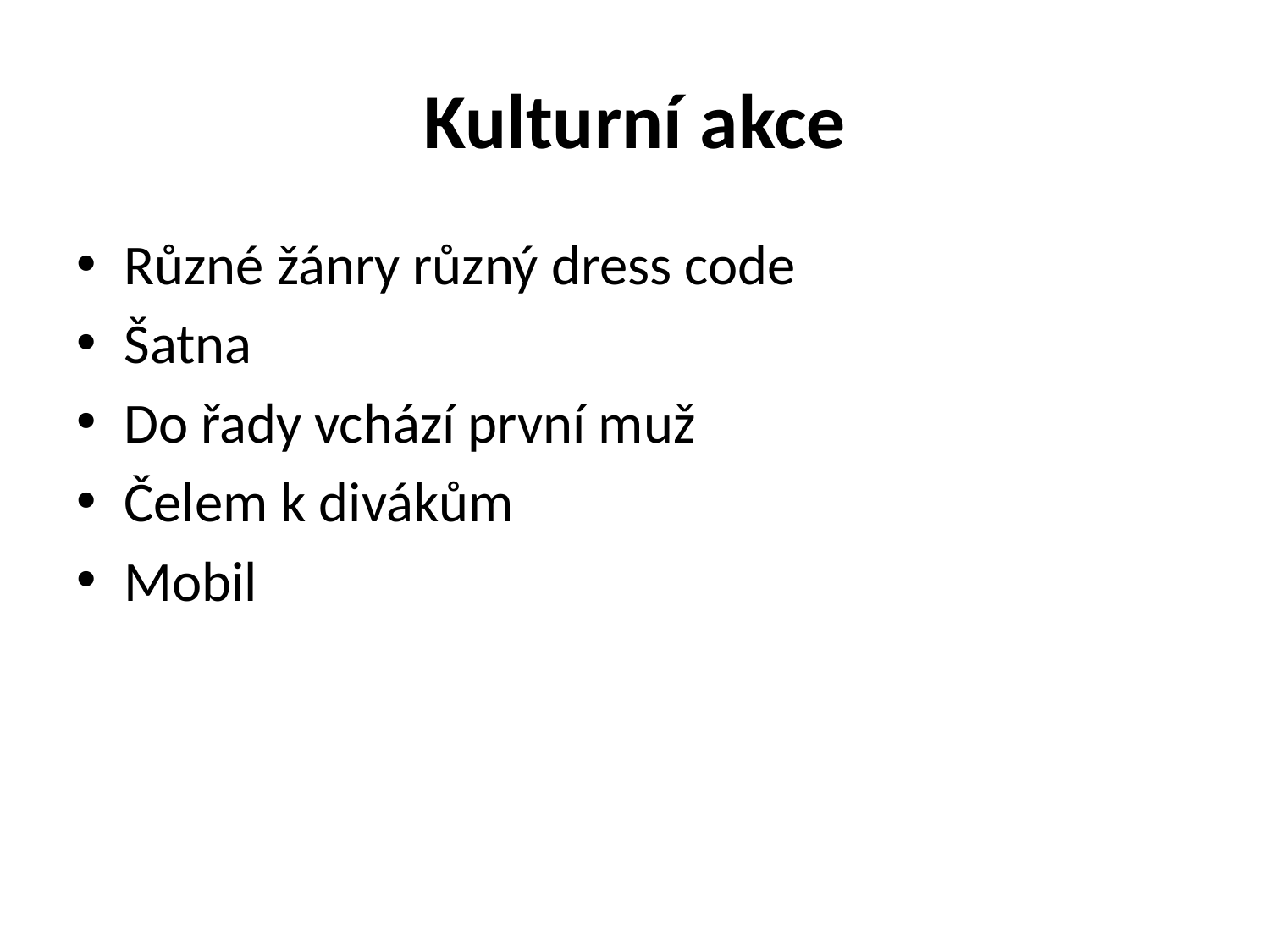

# Kulturní akce
Různé žánry různý dress code
Šatna
Do řady vchází první muž
Čelem k divákům
Mobil